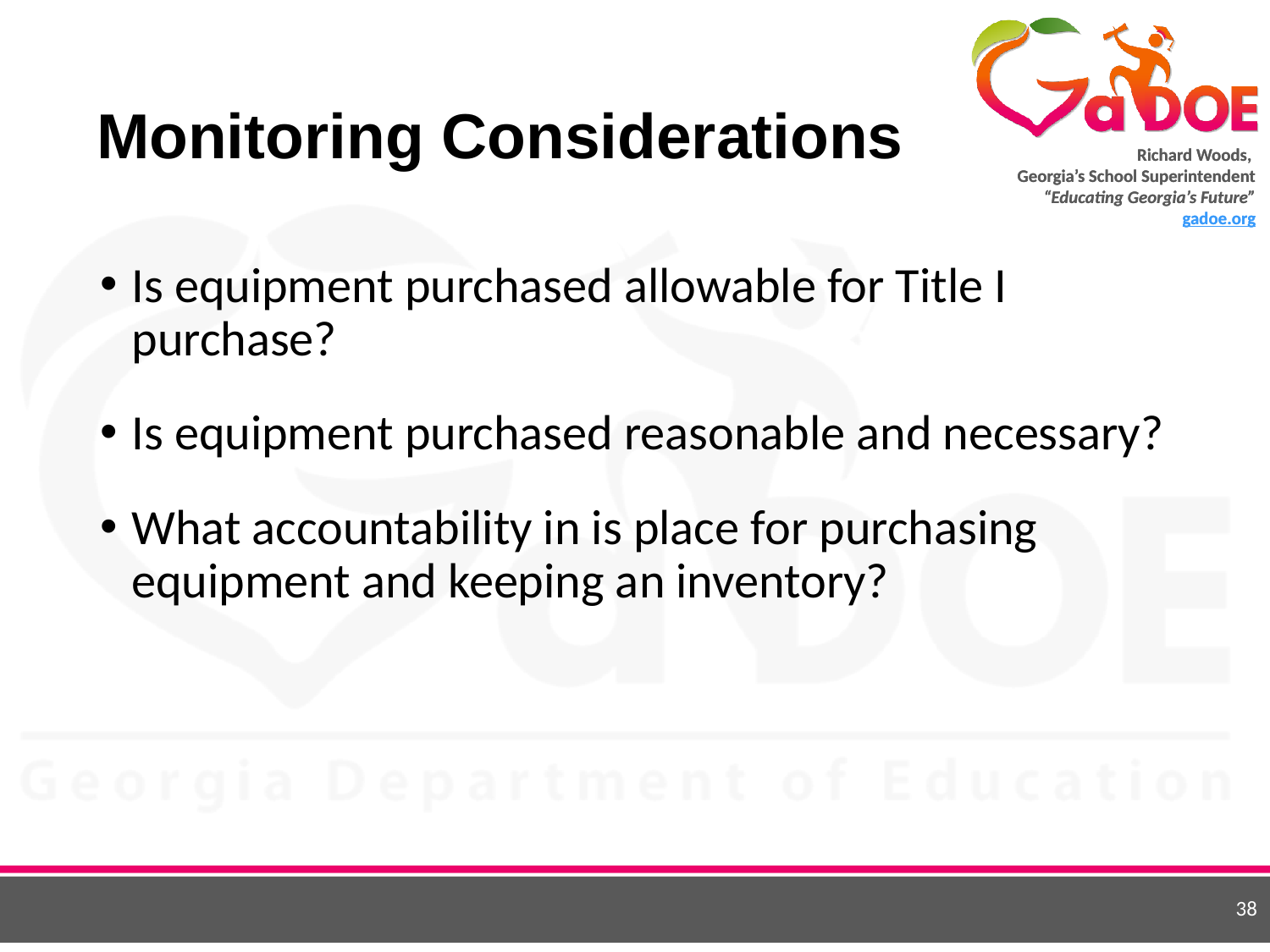

# Monitoring Considerations
Is equipment purchased allowable for Title I purchase?

Is equipment purchased reasonable and necessary?

What accountability in is place for purchasing equipment and keeping an inventory?

38